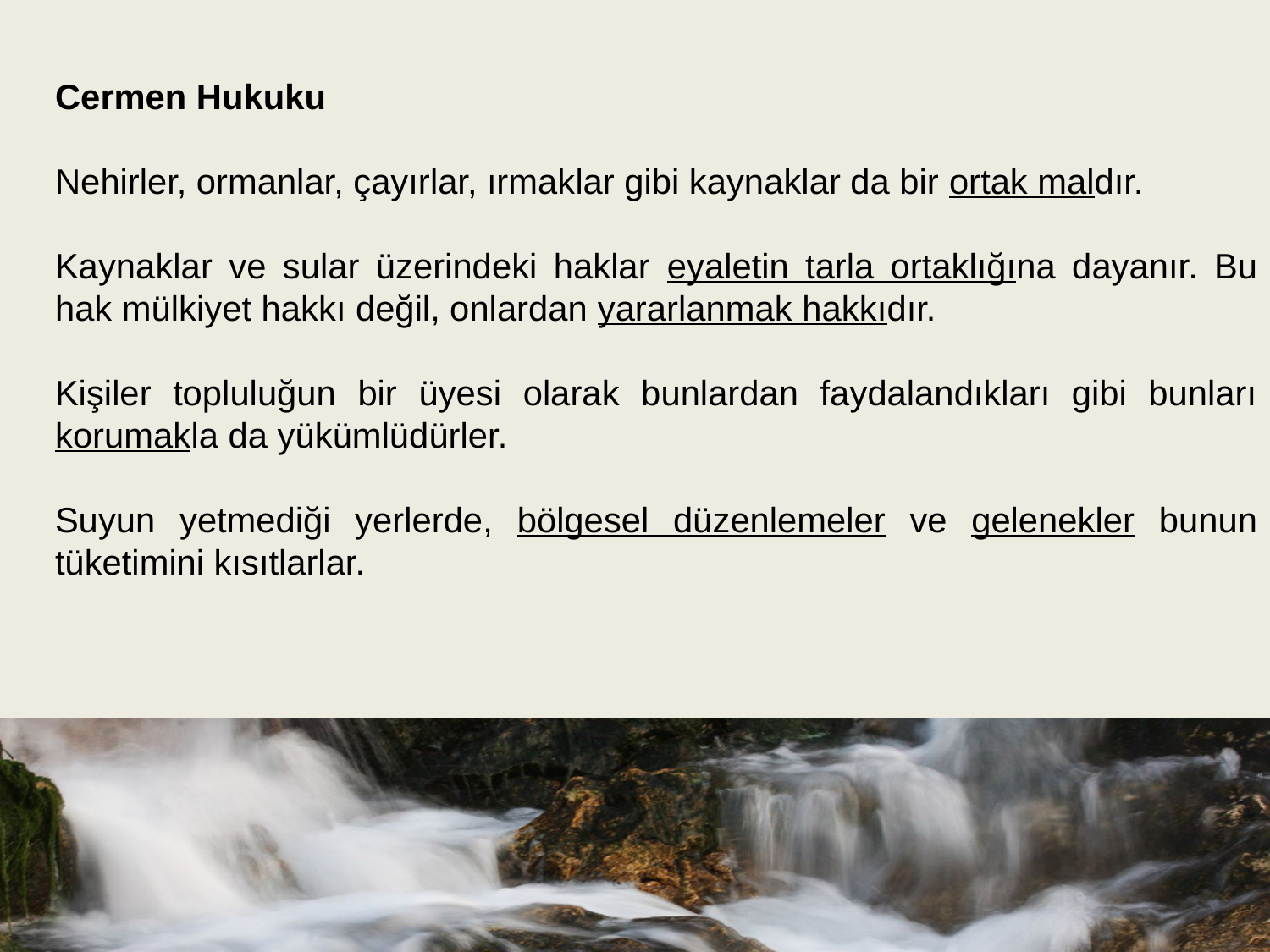

Cermen Hukuku

Nehirler, ormanlar, çayırlar, ırmaklar gibi kaynaklar da bir ortak maldır.

Kaynaklar ve sular üzerindeki haklar eyaletin tarla ortaklığına dayanır. Bu hak mülkiyet hakkı değil, onlardan yararlanmak hakkıdır.

Kişiler topluluğun bir üyesi olarak bunlardan faydalandıkları gibi bunları korumakla da yükümlüdürler.

Suyun yetmediği yerlerde, bölgesel düzenlemeler ve gelenekler bunun tüketimini kısıtlarlar.